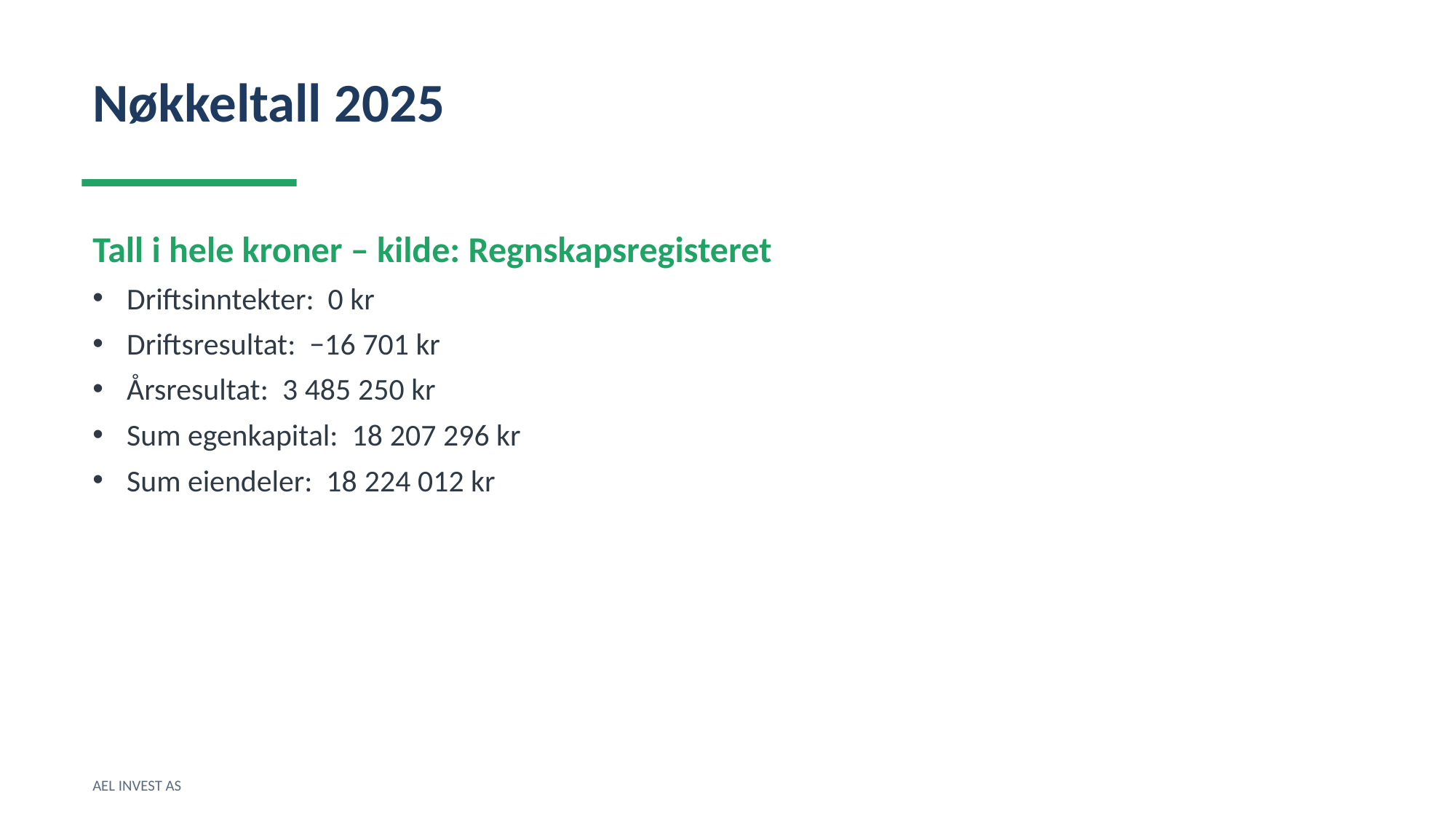

Nøkkeltall 2025

Tall i hele kroner – kilde: Regnskapsregisteret
Driftsinntekter:  0 kr
Driftsresultat:  −16 701 kr
Årsresultat:  3 485 250 kr
Sum egenkapital:  18 207 296 kr
Sum eiendeler:  18 224 012 kr
AEL INVEST AS